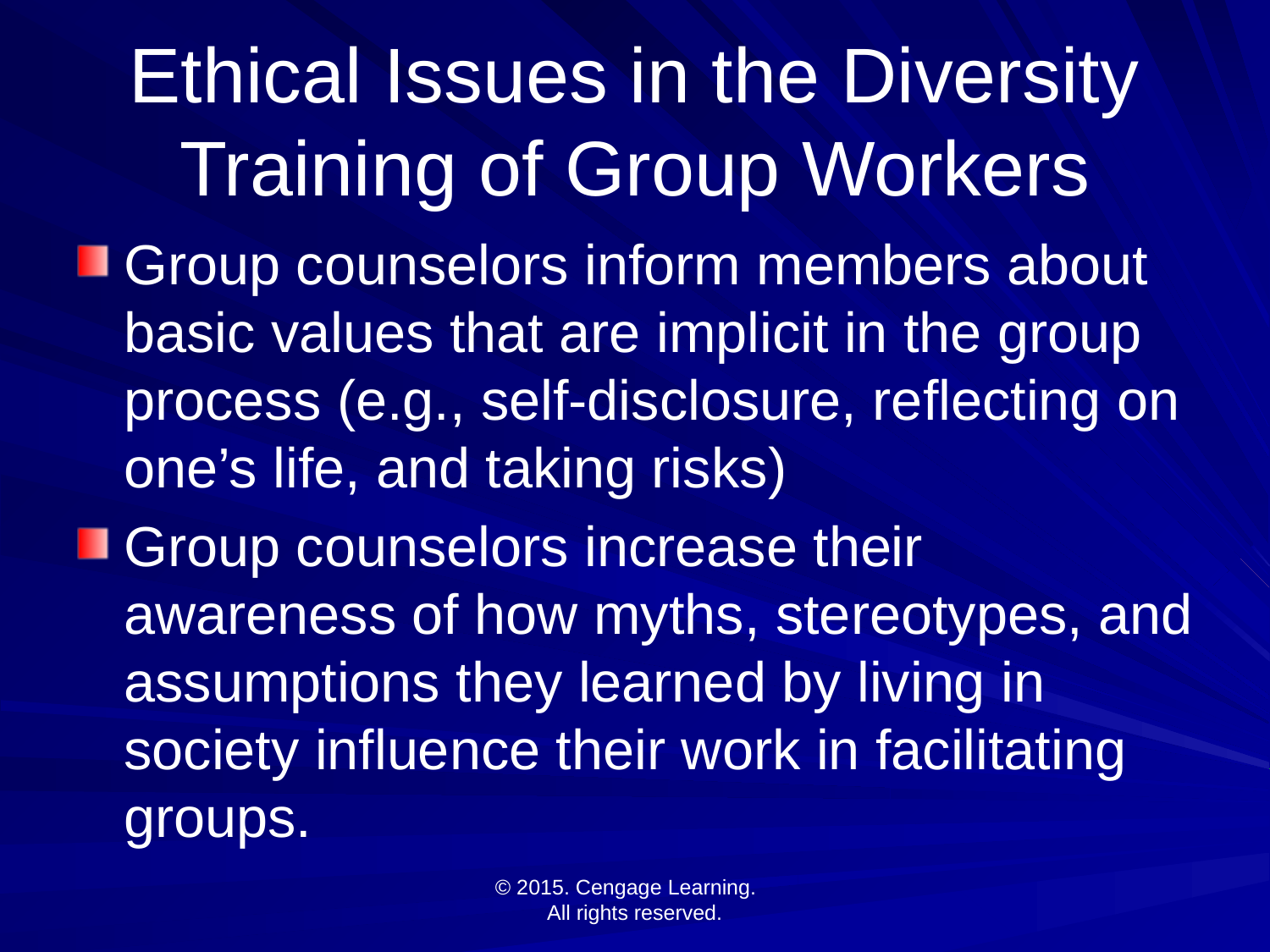

# Ethical Issues in the Diversity Training of Group Workers
Group counselors inform members about basic values that are implicit in the group process (e.g., self-disclosure, reflecting on one’s life, and taking risks)
Group counselors increase their awareness of how myths, stereotypes, and assumptions they learned by living in society influence their work in facilitating groups.
© 2015. Cengage Learning.
All rights reserved.